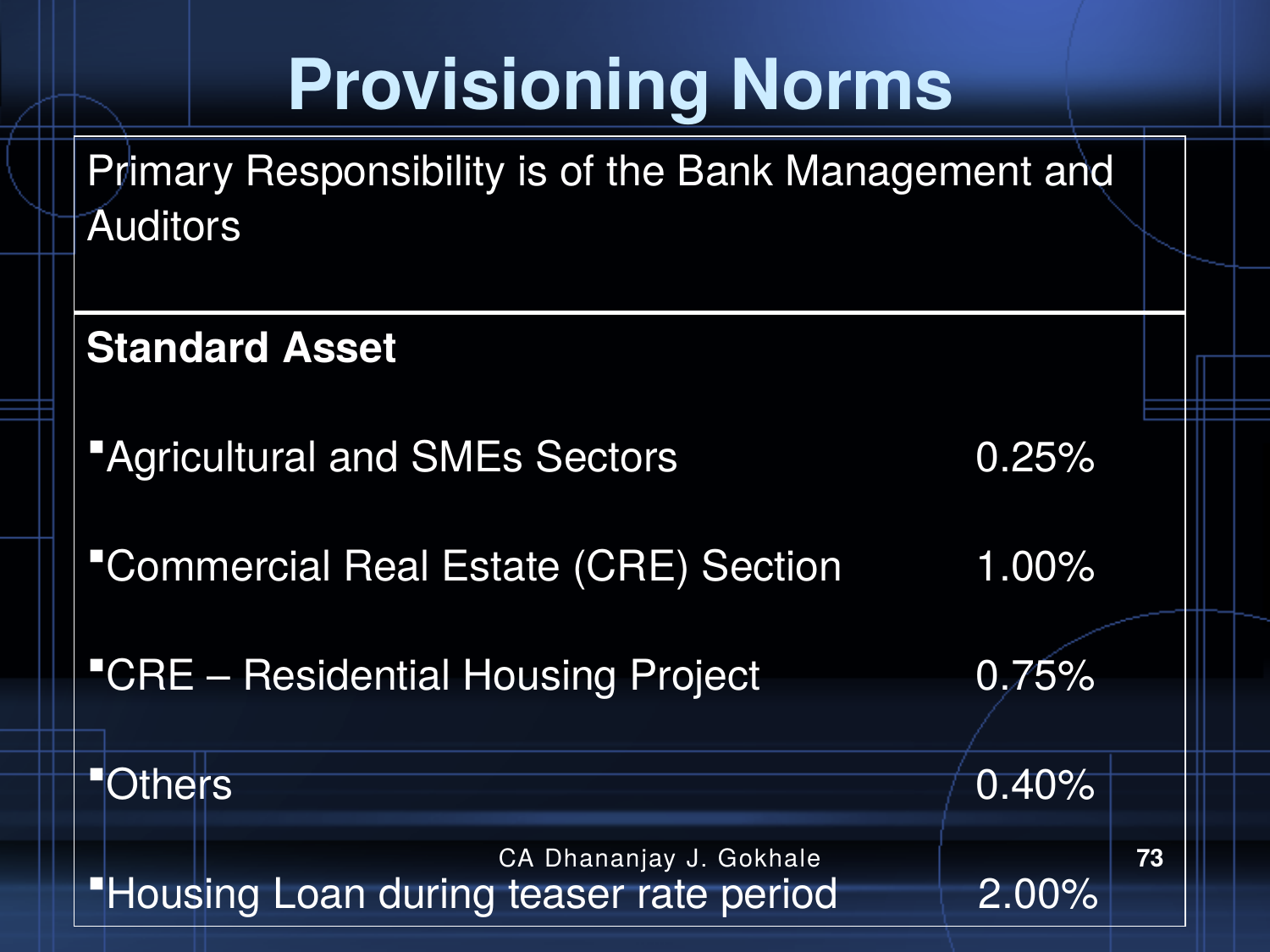

# Provisioning Norms
| Primary Responsibility is of the Bank Management and Auditors |
| --- |
| Standard Asset Agricultural and SMEs Sectors 0.25% Commercial Real Estate (CRE) Section 1.00% CRE – Residential Housing Project 0.75% Others 0.40% Housing Loan during teaser rate period 2.00% |
CA Dhananjay J. Gokhale
73